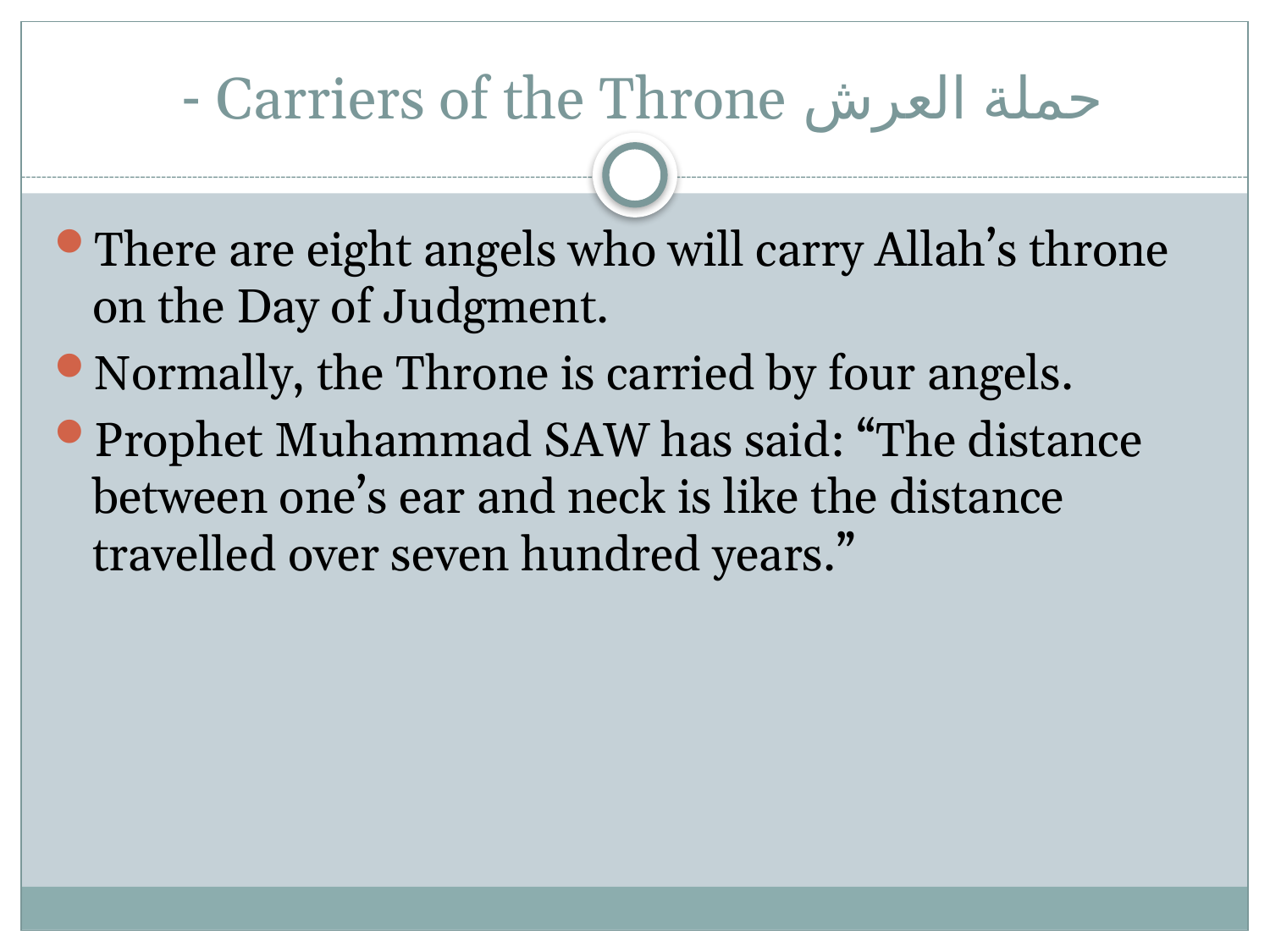

# حملة العرش Carriers of the Throne -
There are eight angels who will carry Allah’s throne on the Day of Judgment.
Normally, the Throne is carried by four angels.
Prophet Muhammad SAW has said: “The distance between one’s ear and neck is like the distance travelled over seven hundred years.”